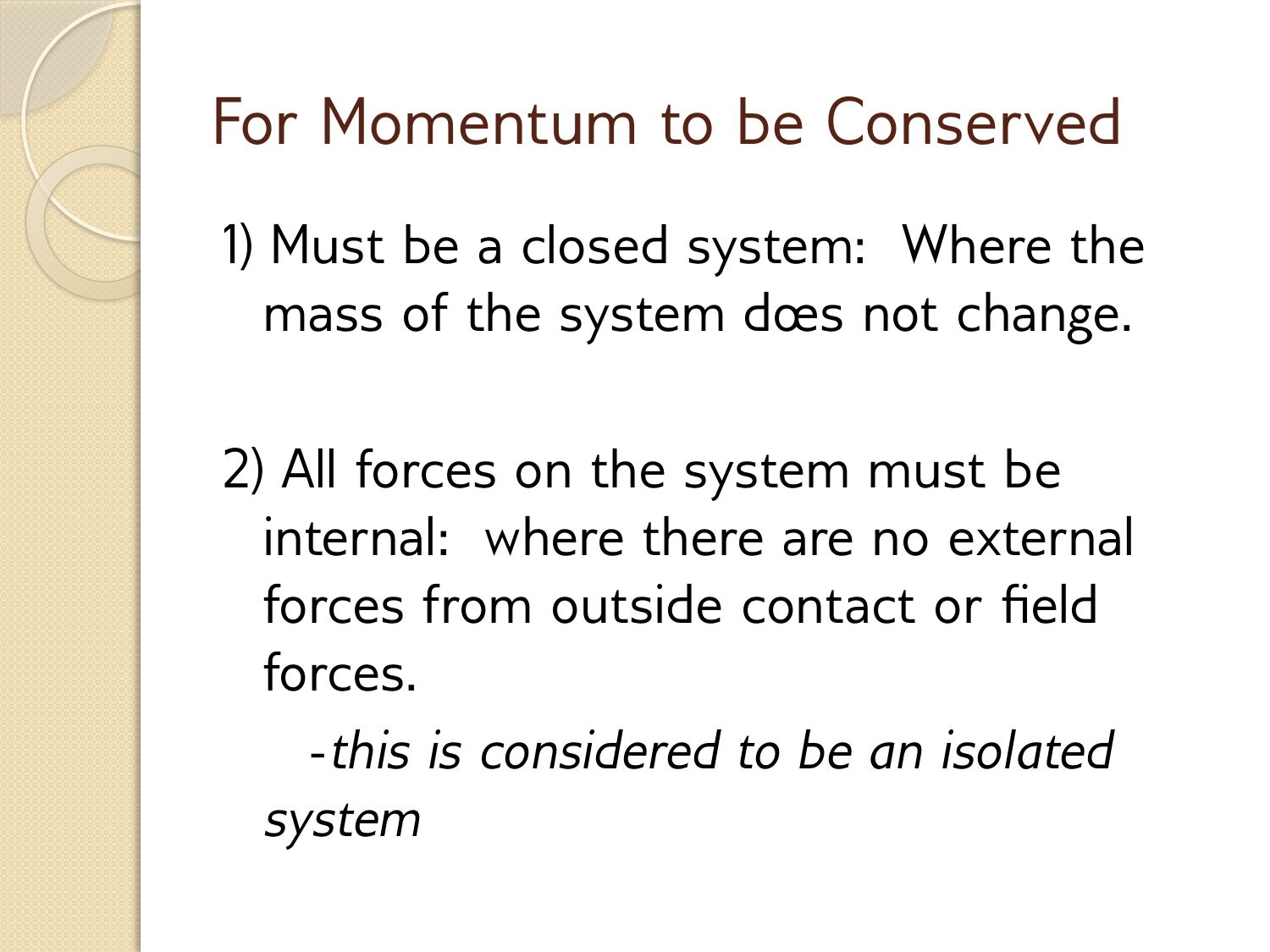

# For Momentum to be Conserved
1) Must be a closed system:  Where the mass of the system does not change.

2) All forces on the system must be internal:  where there are no external forces from outside contact or field forces.
     -this is considered to be an isolated system